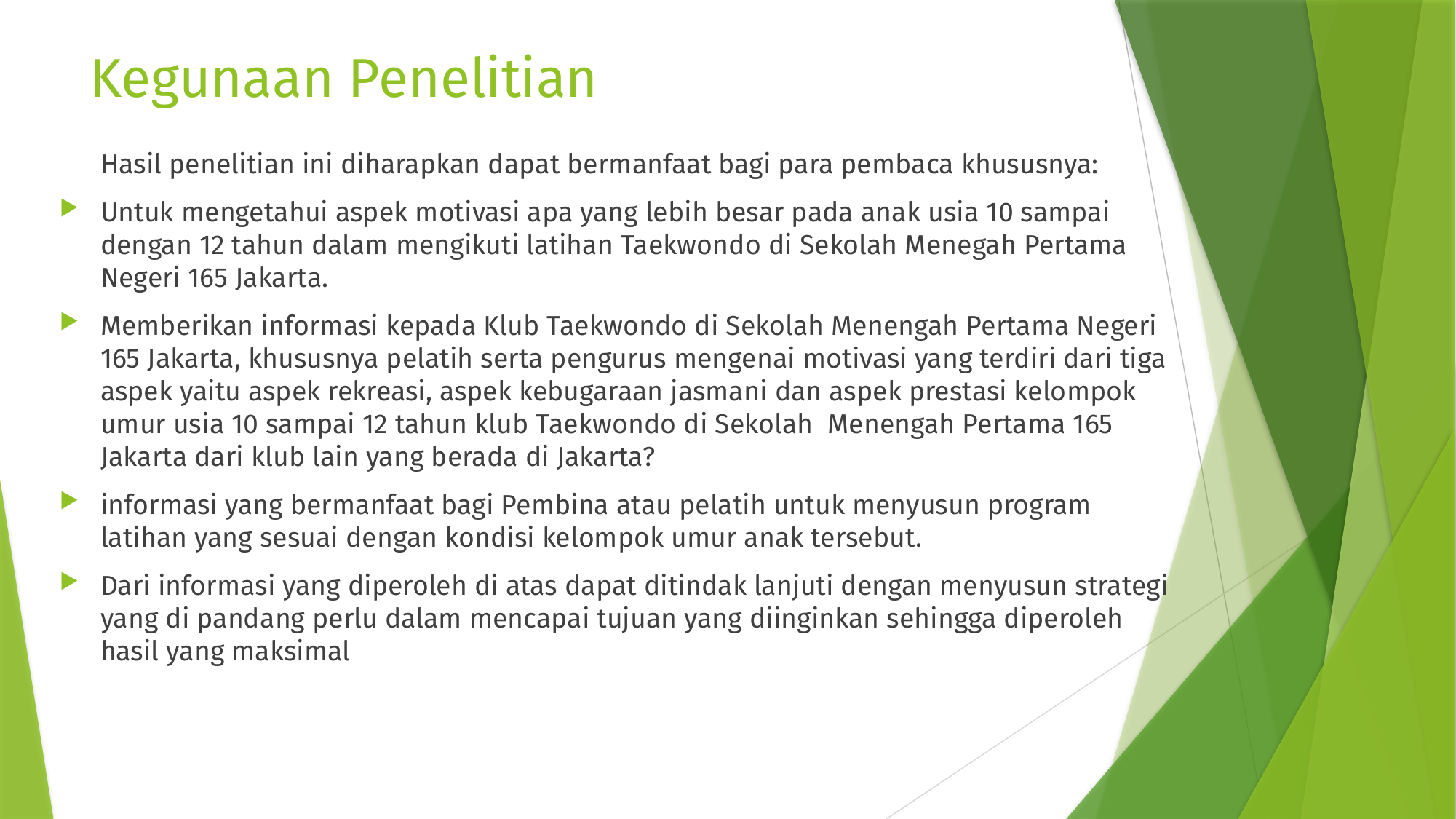

# Kegunaan Penelitian
	Hasil penelitian ini diharapkan dapat bermanfaat bagi para pembaca khususnya:
Untuk mengetahui aspek motivasi apa yang lebih besar pada anak usia 10 sampai dengan 12 tahun dalam mengikuti latihan Taekwondo di Sekolah Menegah Pertama Negeri 165 Jakarta.
Memberikan informasi kepada Klub Taekwondo di Sekolah Menengah Pertama Negeri 165 Jakarta, khususnya pelatih serta pengurus mengenai motivasi yang terdiri dari tiga aspek yaitu aspek rekreasi, aspek kebugaraan jasmani dan aspek prestasi kelompok umur usia 10 sampai 12 tahun klub Taekwondo di Sekolah  Menengah Pertama 165 Jakarta dari klub lain yang berada di Jakarta?
informasi yang bermanfaat bagi Pembina atau pelatih untuk menyusun program latihan yang sesuai dengan kondisi kelompok umur anak tersebut.
Dari informasi yang diperoleh di atas dapat ditindak lanjuti dengan menyusun strategi yang di pandang perlu dalam mencapai tujuan yang diinginkan sehingga diperoleh hasil yang maksimal